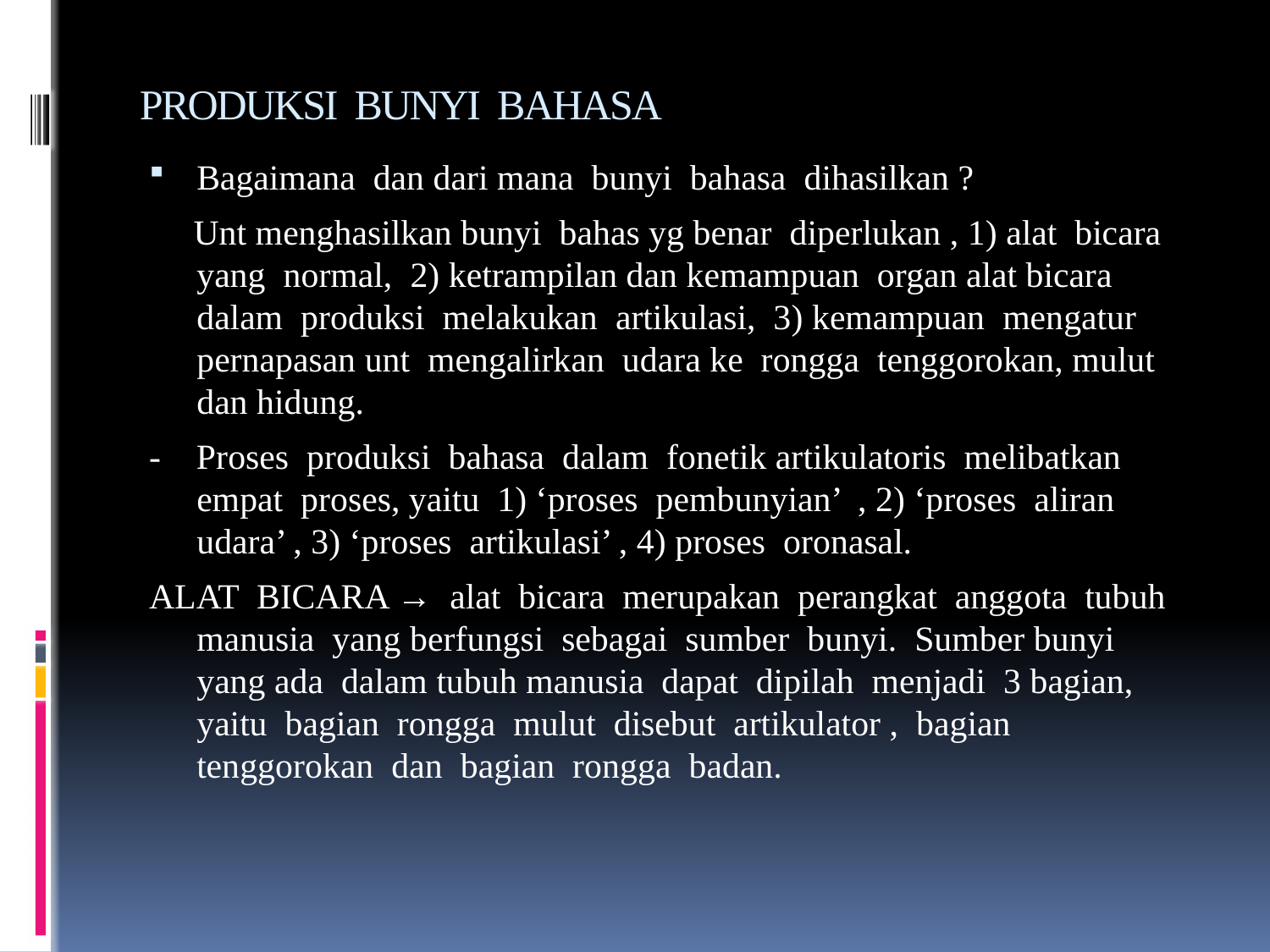

# PRODUKSI  BUNYI  BAHASA
Bagaimana  dan dari mana  bunyi  bahasa  dihasilkan ?
     Unt menghasilkan bunyi  bahas yg benar  diperlukan , 1) alat  bicara yang  normal,  2) ketrampilan dan kemampuan  organ alat bicara  dalam  produksi  melakukan  artikulasi,  3) kemampuan  mengatur  pernapasan unt  mengalirkan  udara ke  rongga  tenggorokan, mulut  dan hidung.
-    Proses  produksi  bahasa  dalam  fonetik artikulatoris  melibatkan  empat  proses, yaitu  1) ‘proses  pembunyian’  , 2) ‘proses  aliran  udara’ , 3) ‘proses  artikulasi’ , 4) proses  oronasal.
ALAT  BICARA →  alat  bicara  merupakan  perangkat  anggota  tubuh  manusia  yang berfungsi  sebagai  sumber  bunyi.  Sumber bunyi  yang ada  dalam tubuh manusia  dapat  dipilah  menjadi  3 bagian, yaitu  bagian  rongga  mulut  disebut  artikulator ,  bagian tenggorokan  dan  bagian  rongga  badan.